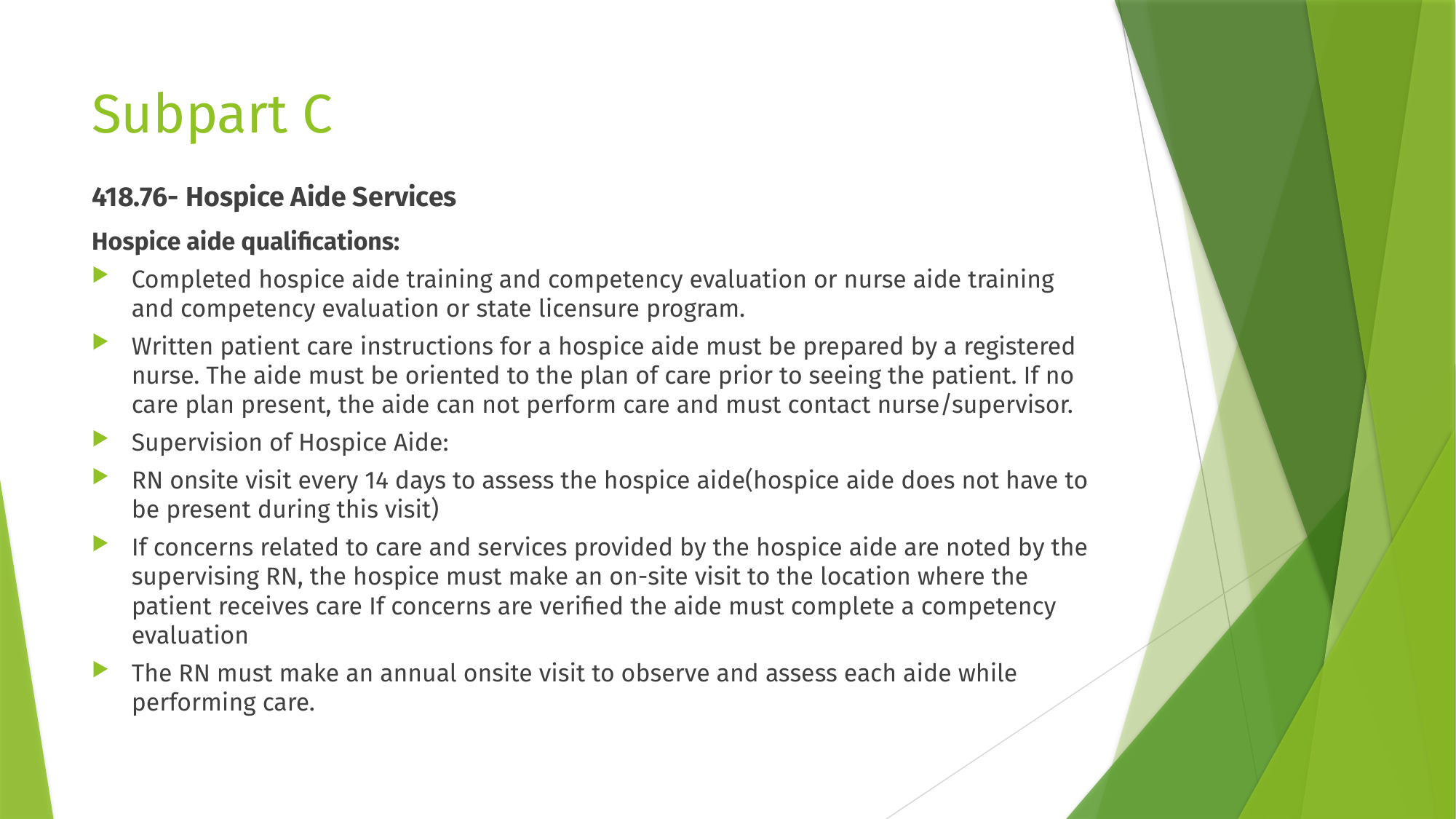

# Subpart C
418.76- Hospice Aide Services
Hospice aide qualifications:
Completed hospice aide training and competency evaluation or nurse aide training and competency evaluation or state licensure program.
Written patient care instructions for a hospice aide must be prepared by a registered nurse. The aide must be oriented to the plan of care prior to seeing the patient. If no care plan present, the aide can not perform care and must contact nurse/supervisor.
Supervision of Hospice Aide:
RN onsite visit every 14 days to assess the hospice aide(hospice aide does not have to be present during this visit)
If concerns related to care and services provided by the hospice aide are noted by the supervising RN, the hospice must make an on-site visit to the location where the patient receives care If concerns are verified the aide must complete a competency evaluation
The RN must make an annual onsite visit to observe and assess each aide while performing care.